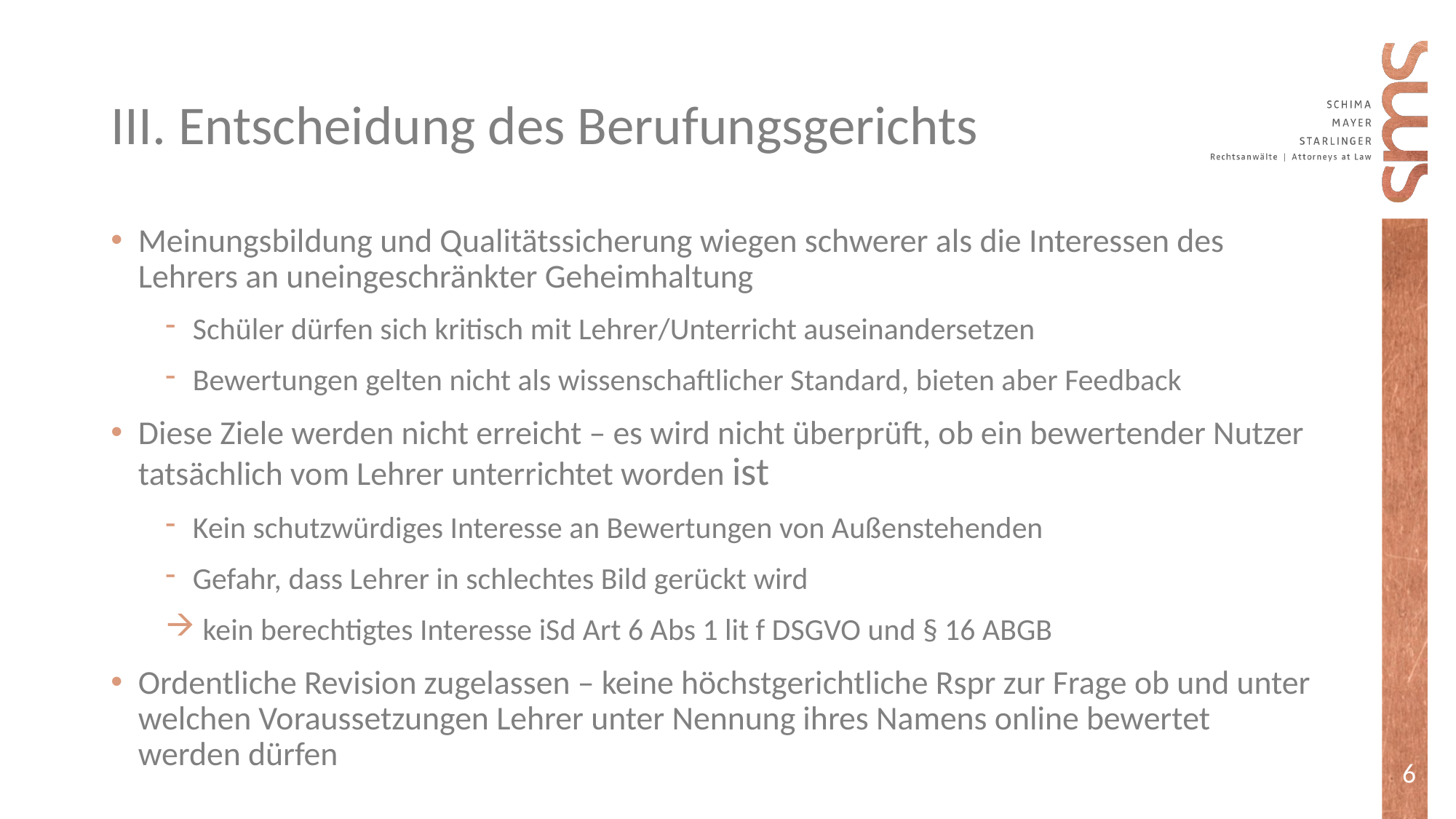

# III. Entscheidung des Berufungsgerichts
Meinungsbildung und Qualitätssicherung wiegen schwerer als die Interessen des Lehrers an uneingeschränkter Geheimhaltung
Schüler dürfen sich kritisch mit Lehrer/Unterricht auseinandersetzen
Bewertungen gelten nicht als wissenschaftlicher Standard, bieten aber Feedback
Diese Ziele werden nicht erreicht – es wird nicht überprüft, ob ein bewertender Nutzer tatsächlich vom Lehrer unterrichtet worden ist
Kein schutzwürdiges Interesse an Bewertungen von Außenstehenden
Gefahr, dass Lehrer in schlechtes Bild gerückt wird
 kein berechtigtes Interesse iSd Art 6 Abs 1 lit f DSGVO und § 16 ABGB
Ordentliche Revision zugelassen – keine höchstgerichtliche Rspr zur Frage ob und unter welchen Voraussetzungen Lehrer unter Nennung ihres Namens online bewertet werden dürfen
6